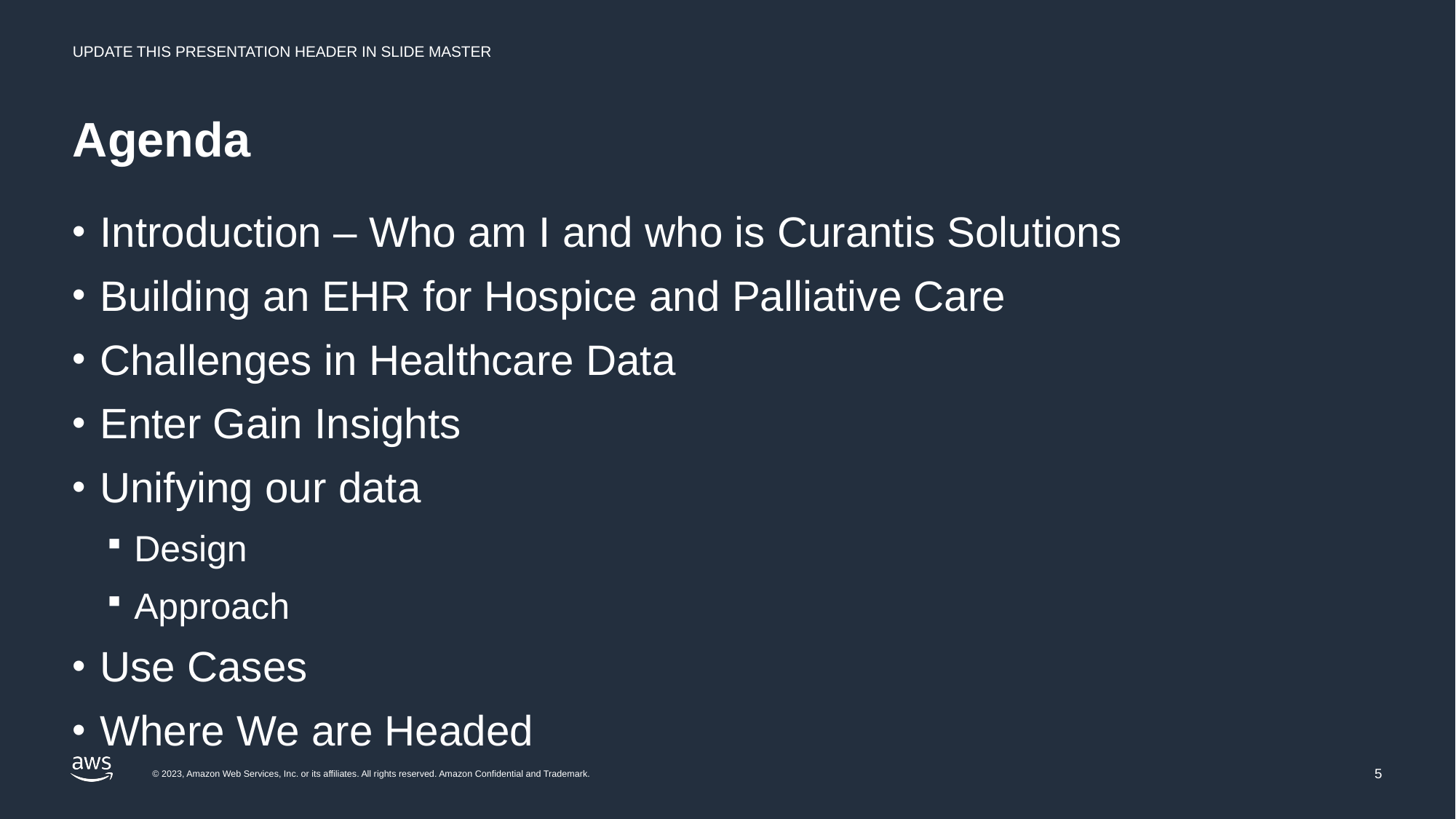

# Agenda
Introduction – Who am I and who is Curantis Solutions
Building an EHR for Hospice and Palliative Care
Challenges in Healthcare Data
Enter Gain Insights
Unifying our data
Design
Approach
Use Cases
Where We are Headed
5